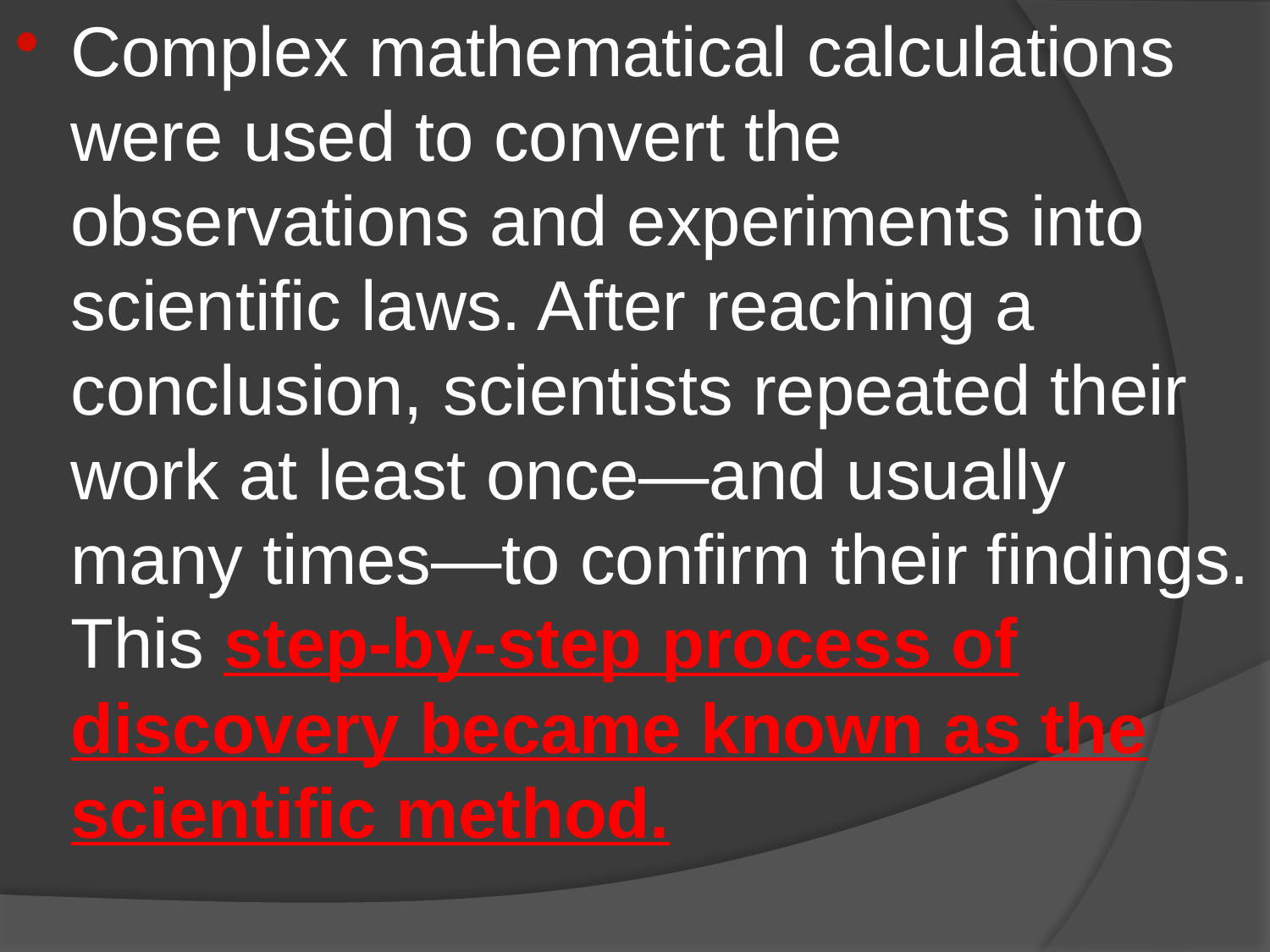

Complex mathematical calculations were used to convert the observations and experiments into scientific laws. After reaching a conclusion, scientists repeated their work at least once—and usually many times—to confirm their findings. This step-by-step process of discovery became known as the scientific method.